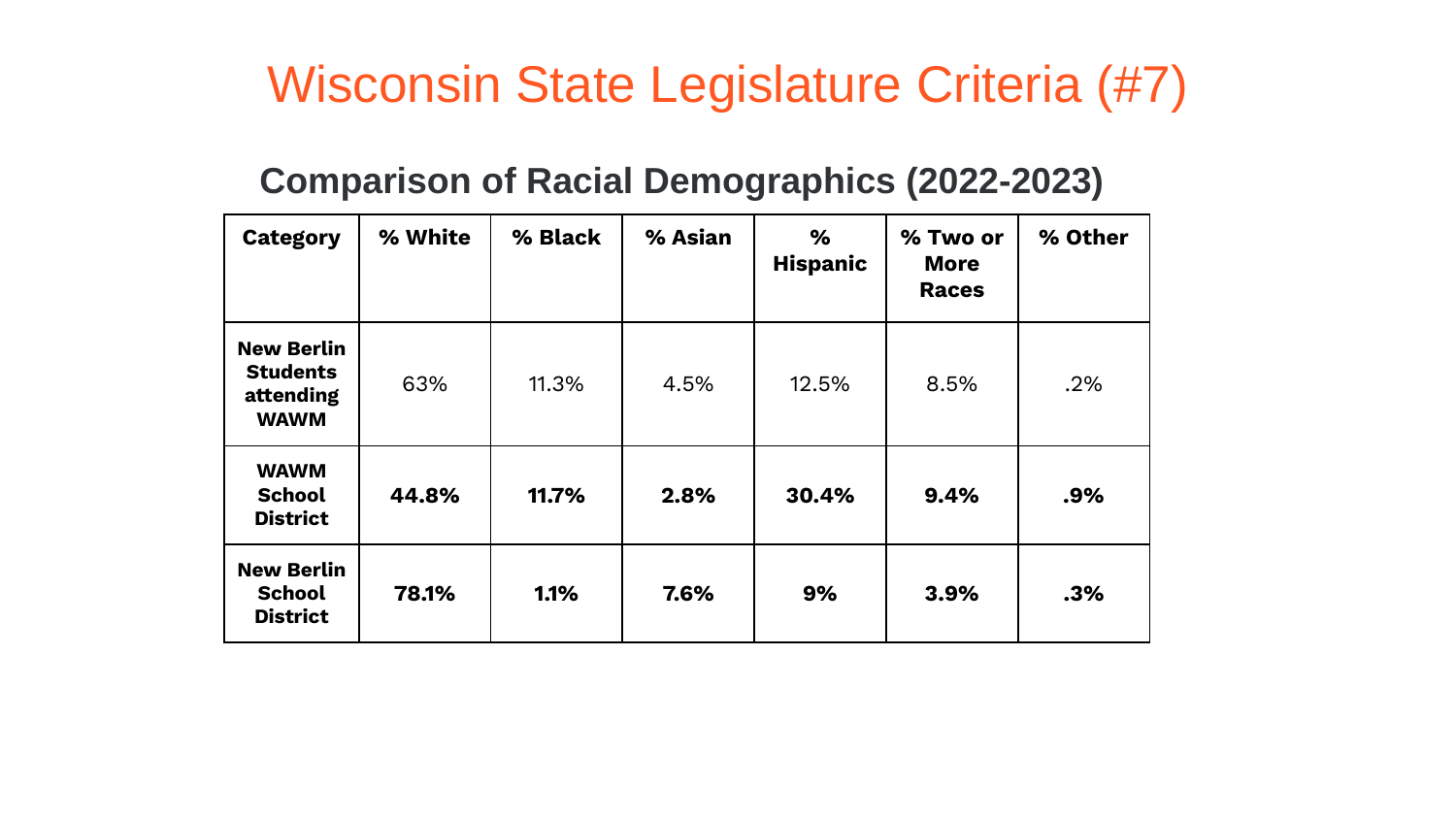

# Wisconsin State Legislature Criteria (#7)
Comparison of Racial Demographics (2022-2023)
| Category | % White | % Black | % Asian | % Hispanic | % Two or More Races | % Other |
| --- | --- | --- | --- | --- | --- | --- |
| New Berlin Students attending WAWM | 63% | 11.3% | 4.5% | 12.5% | 8.5% | .2% |
| WAWM School District | 44.8% | 11.7% | 2.8% | 30.4% | 9.4% | .9% |
| New Berlin School District | 78.1% | 1.1% | 7.6% | 9% | 3.9% | .3% |